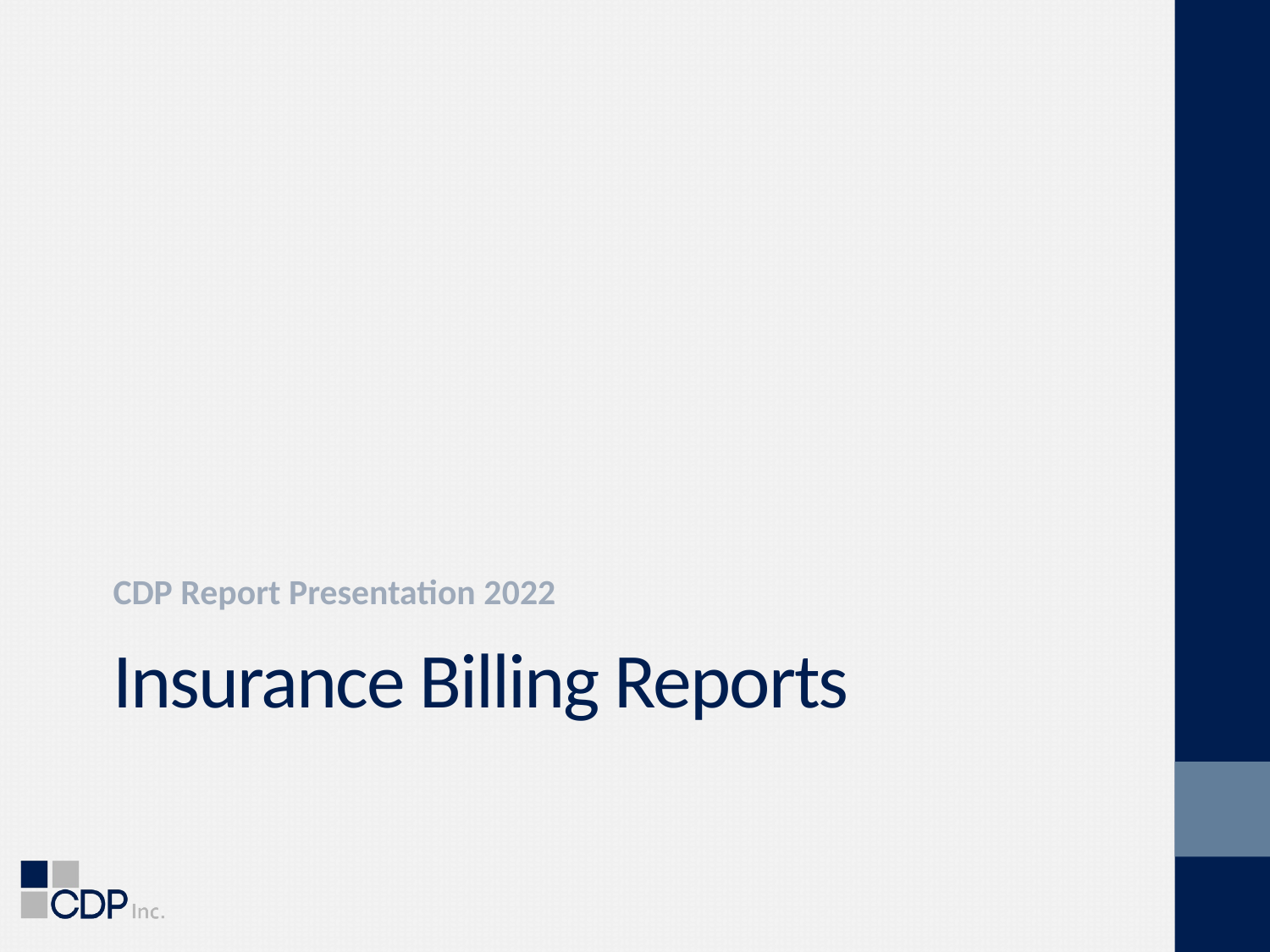

CDP Report Presentation 2022
# Insurance Billing Reports